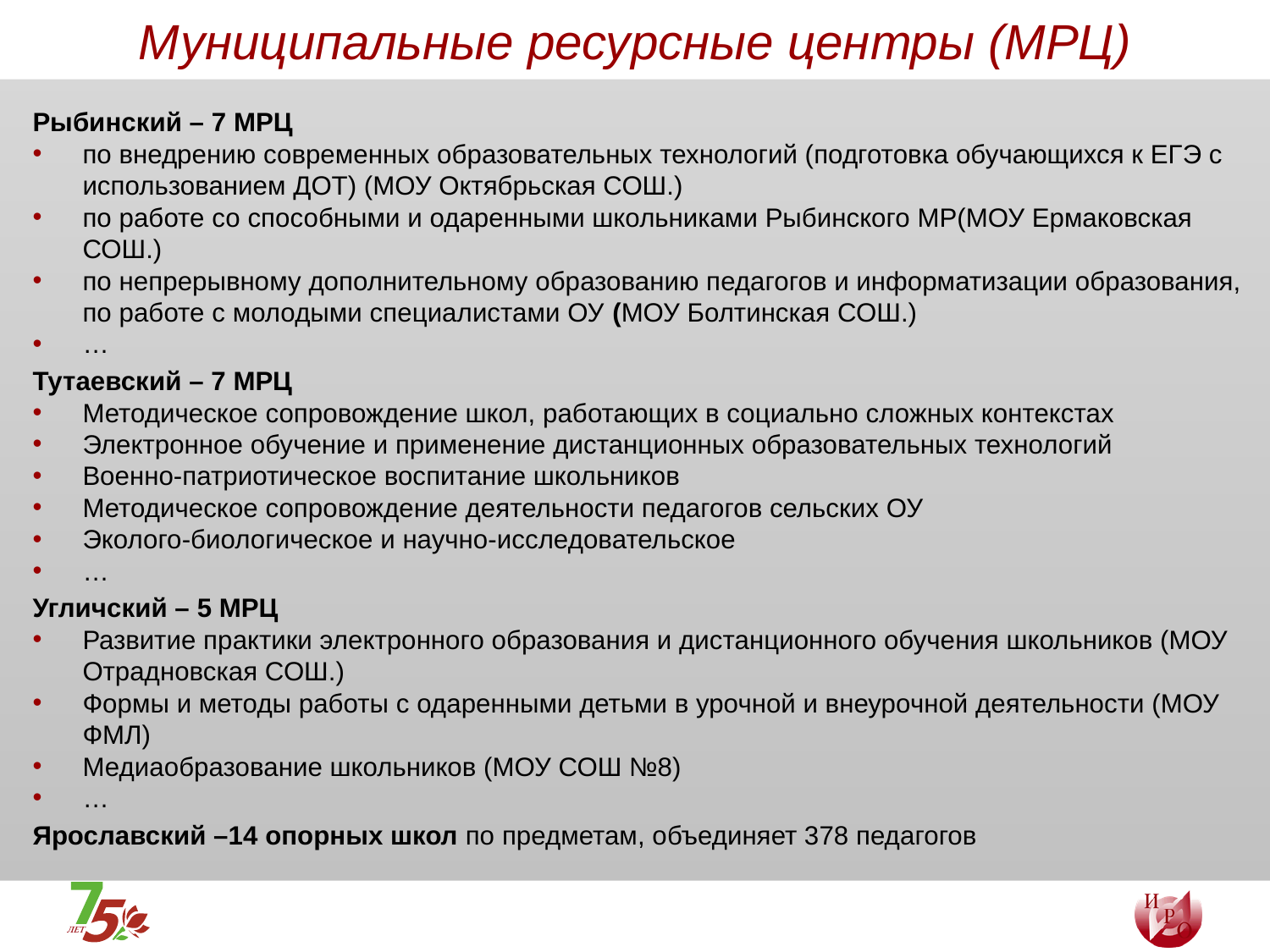

# Муниципальные ресурсные центры (МРЦ)
Рыбинский – 7 МРЦ
по внедрению современных образовательных технологий (подготовка обучающихся к ЕГЭ с использованием ДОТ) (МОУ Октябрьская СОШ.)
по работе со способными и одаренными школьниками Рыбинского МР(МОУ Ермаковская СОШ.)
по непрерывному дополнительному образованию педагогов и информатизации образования, по работе с молодыми специалистами ОУ (МОУ Болтинская СОШ.)
…
Тутаевский – 7 МРЦ
Методическое сопровождение школ, работающих в социально сложных контекстах
Электронное обучение и применение дистанционных образовательных технологий
Военно-патриотическое воспитание школьников
Методическое сопровождение деятельности педагогов сельских ОУ
Эколого-биологическое и научно-исследовательское
…
Угличский – 5 МРЦ
Развитие практики электронного образования и дистанционного обучения школьников (МОУ Отрадновская СОШ.)
Формы и методы работы с одаренными детьми в урочной и внеурочной деятельности (МОУ ФМЛ)
Медиаобразование школьников (МОУ СОШ №8)
…
Ярославский –14 опорных школ по предметам, объединяет 378 педагогов